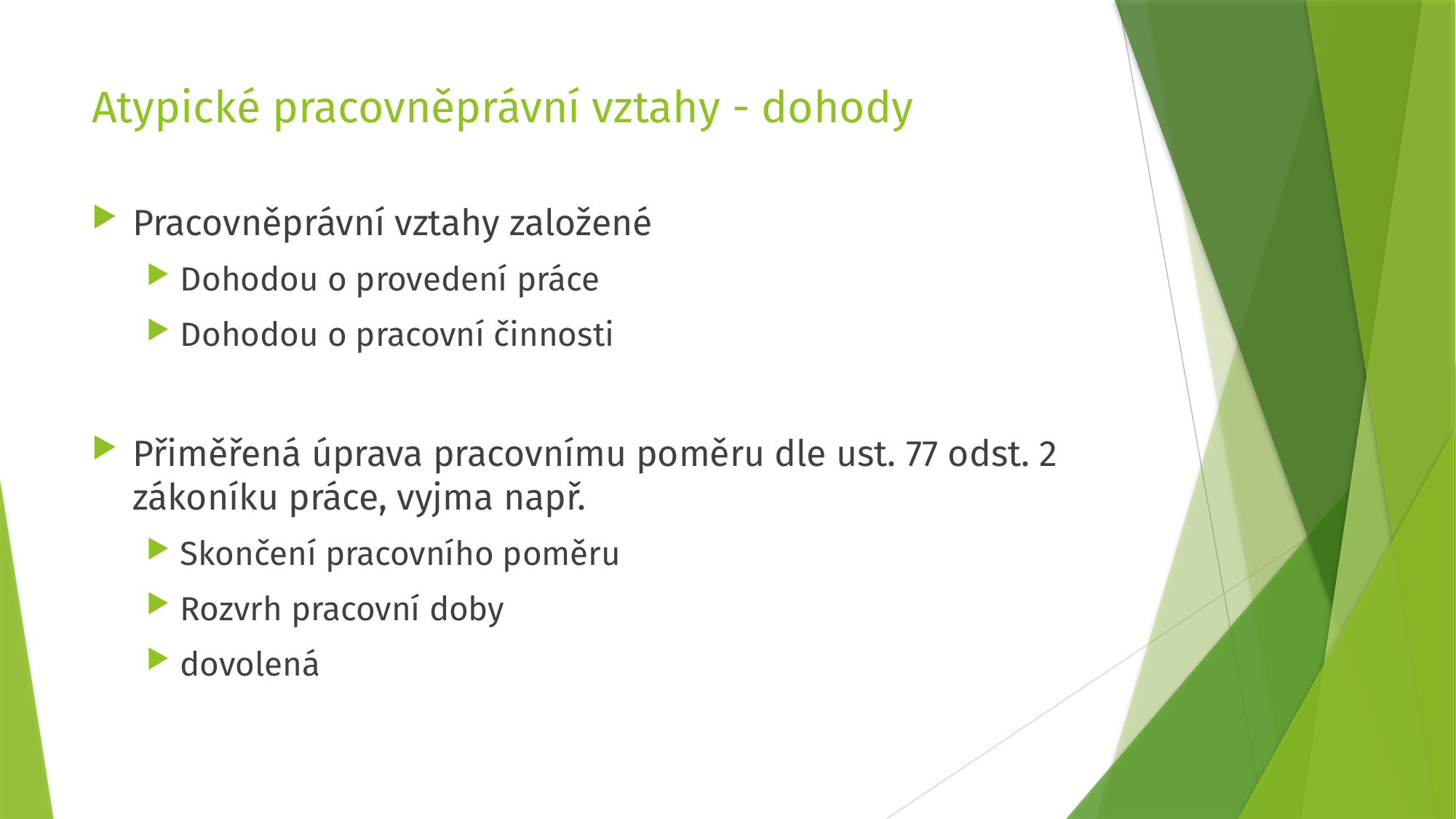

# Atypické pracovněprávní vztahy - dohody
Pracovněprávní vztahy založené
Dohodou o provedení práce
Dohodou o pracovní činnosti

Přiměřená úprava pracovnímu poměru dle ust. 77 odst. 2 zákoníku práce, vyjma např.
Skončení pracovního poměru
Rozvrh pracovní doby
dovolená

Agenturní zaměstnávání